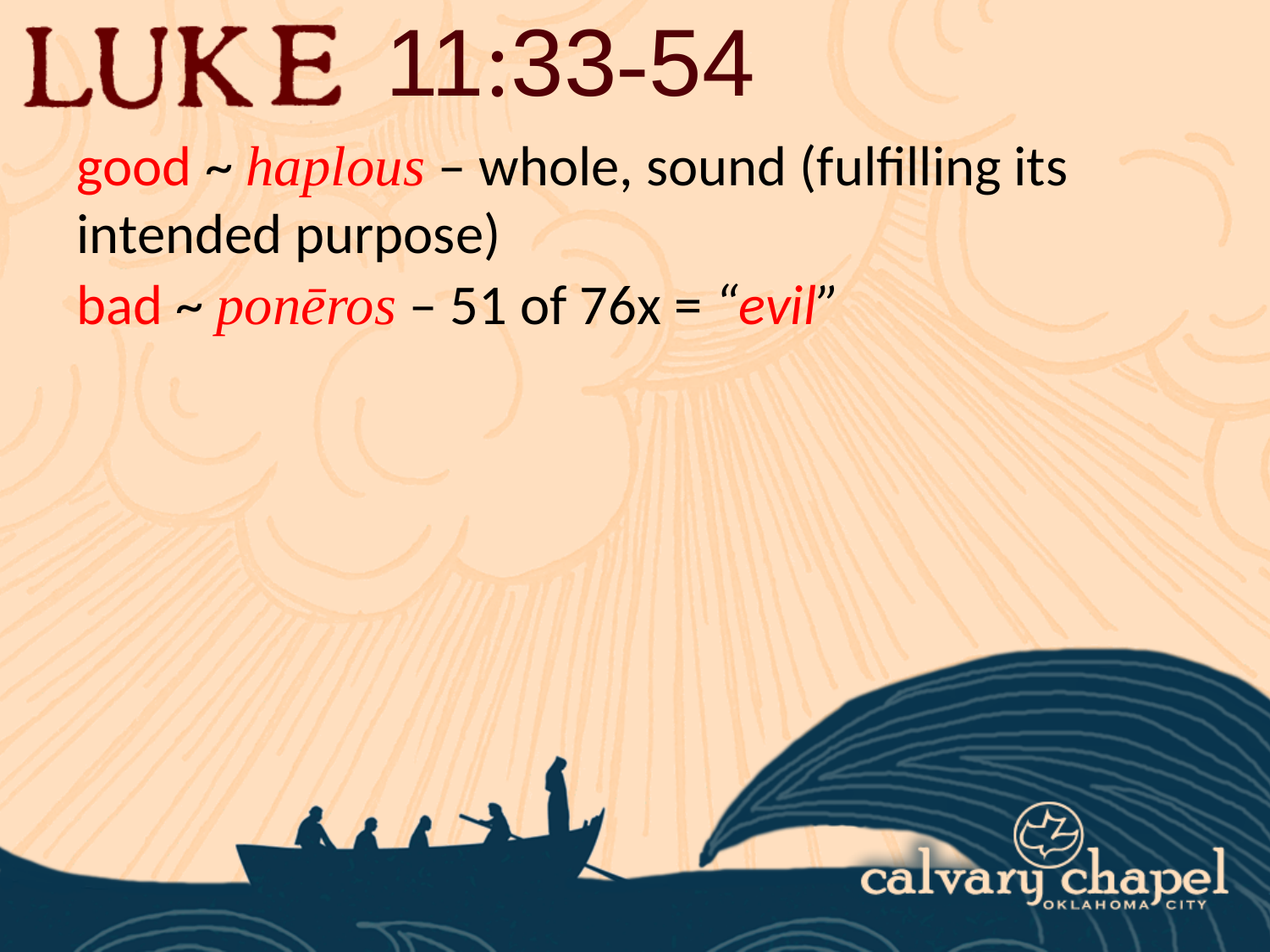

11:33-54
good ~ haplous – whole, sound (fulfilling its intended purpose)
bad ~ ponēros – 51 of 76x = “evil”